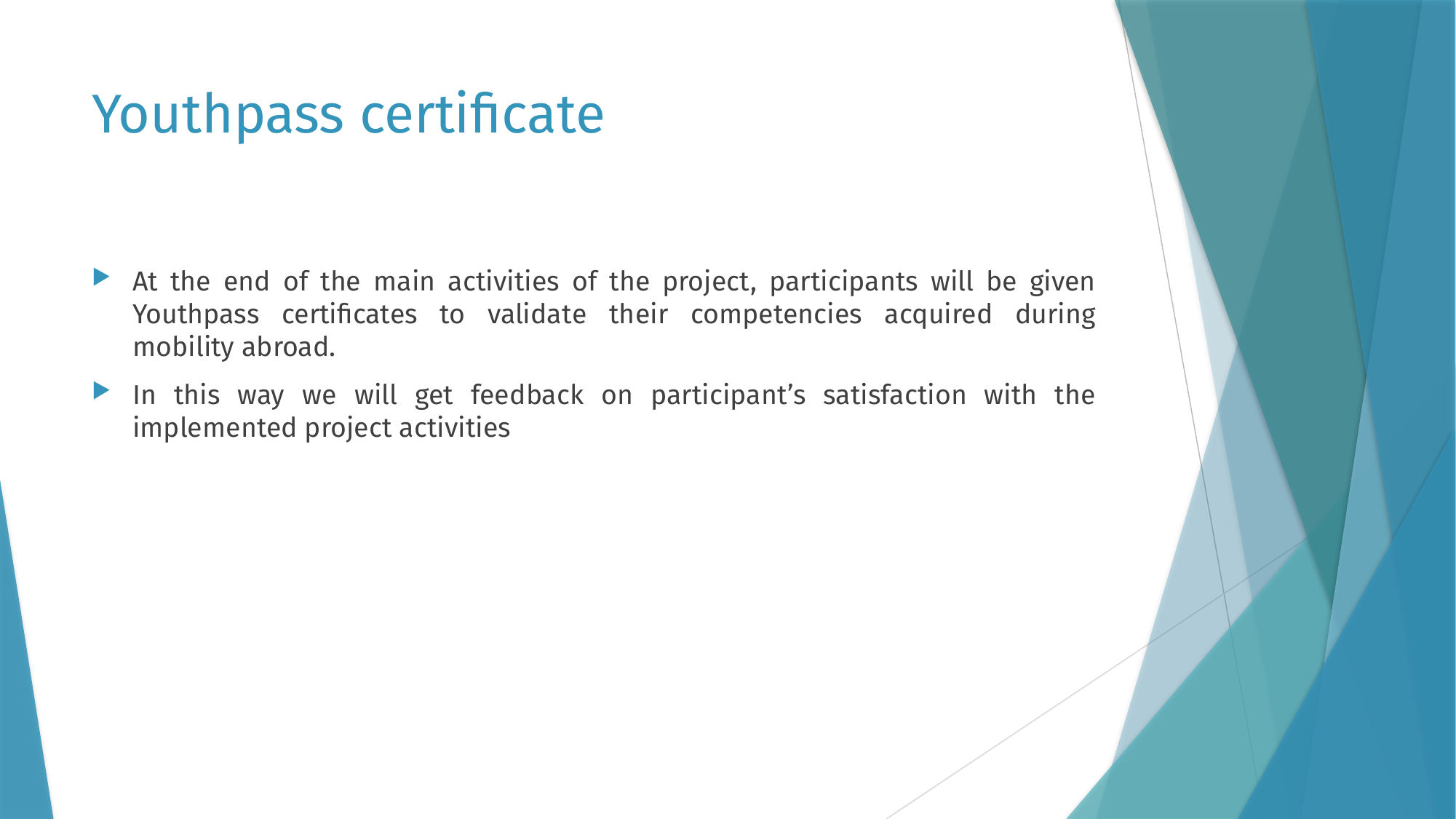

# Youthpass certificate
At the end of the main activities of the project, participants will be given Youthpass certificates to validate their competencies acquired during mobility abroad.
In this way we will get feedback on participant’s satisfaction with the implemented project activities